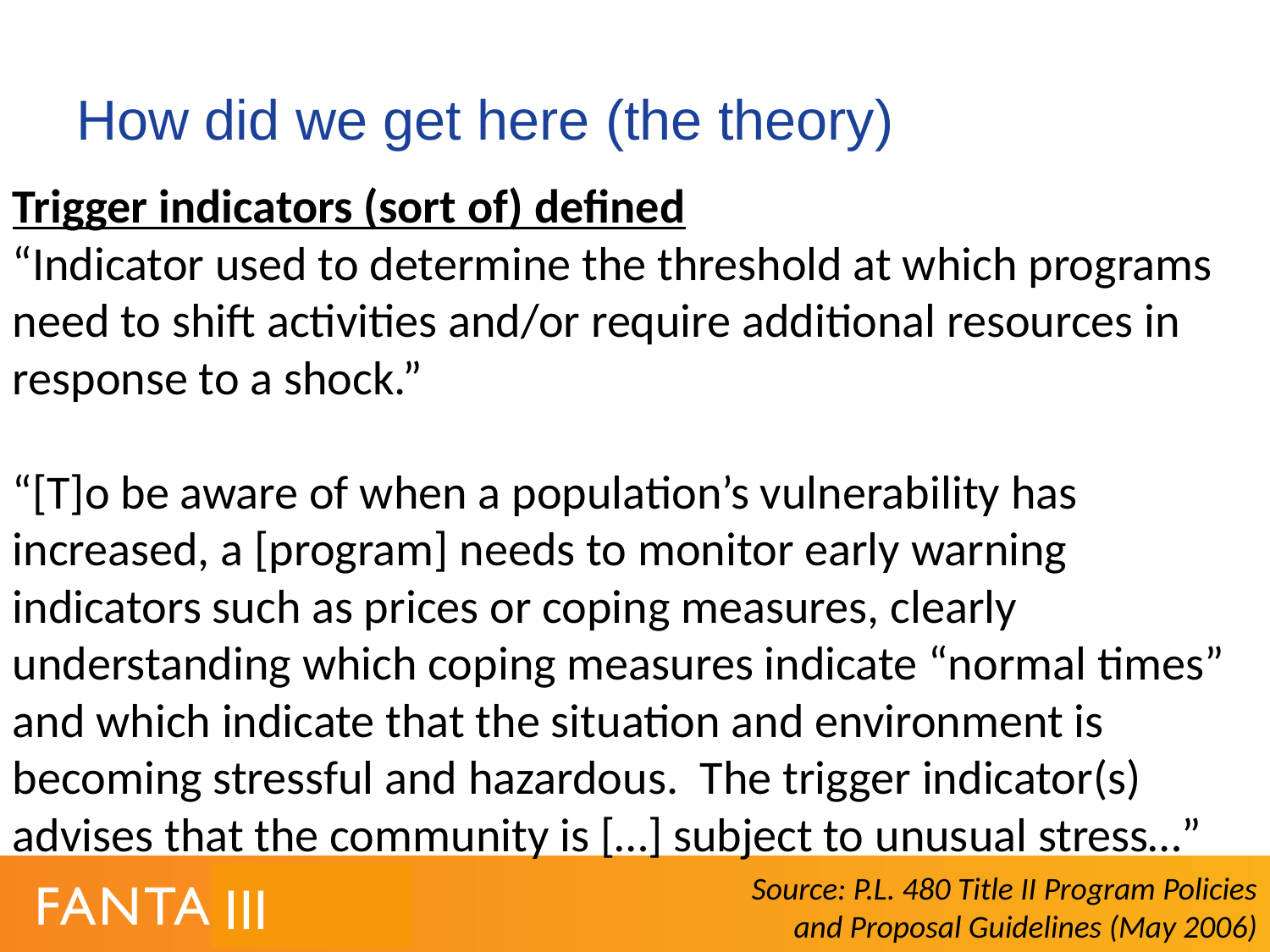

# How did we get here (the theory)
Trigger indicators (sort of) defined
“Indicator used to determine the threshold at which programs need to shift activities and/or require additional resources in response to a shock.”

“[T]o be aware of when a population’s vulnerability has increased, a [program] needs to monitor early warning indicators such as prices or coping measures, clearly understanding which coping measures indicate “normal times” and which indicate that the situation and environment is becoming stressful and hazardous.  The trigger indicator(s) advises that the community is […] subject to unusual stress…”
Source: P.L. 480 Title II Program Policies and Proposal Guidelines (May 2006)